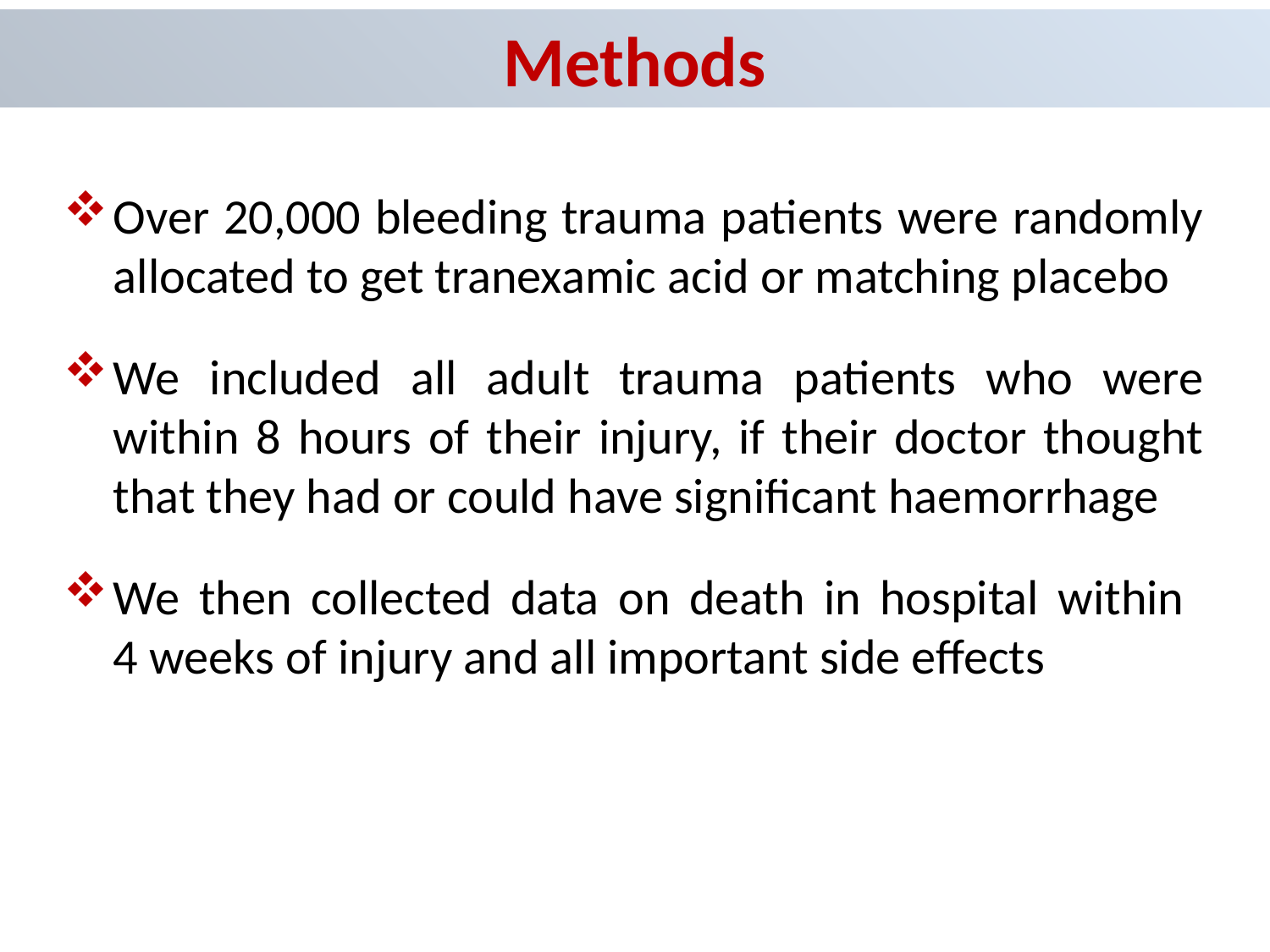

Methods
Over 20,000 bleeding trauma patients were randomly allocated to get tranexamic acid or matching placebo
We included all adult trauma patients who were within 8 hours of their injury, if their doctor thought that they had or could have significant haemorrhage
We then collected data on death in hospital within
4 weeks of injury and all important side effects